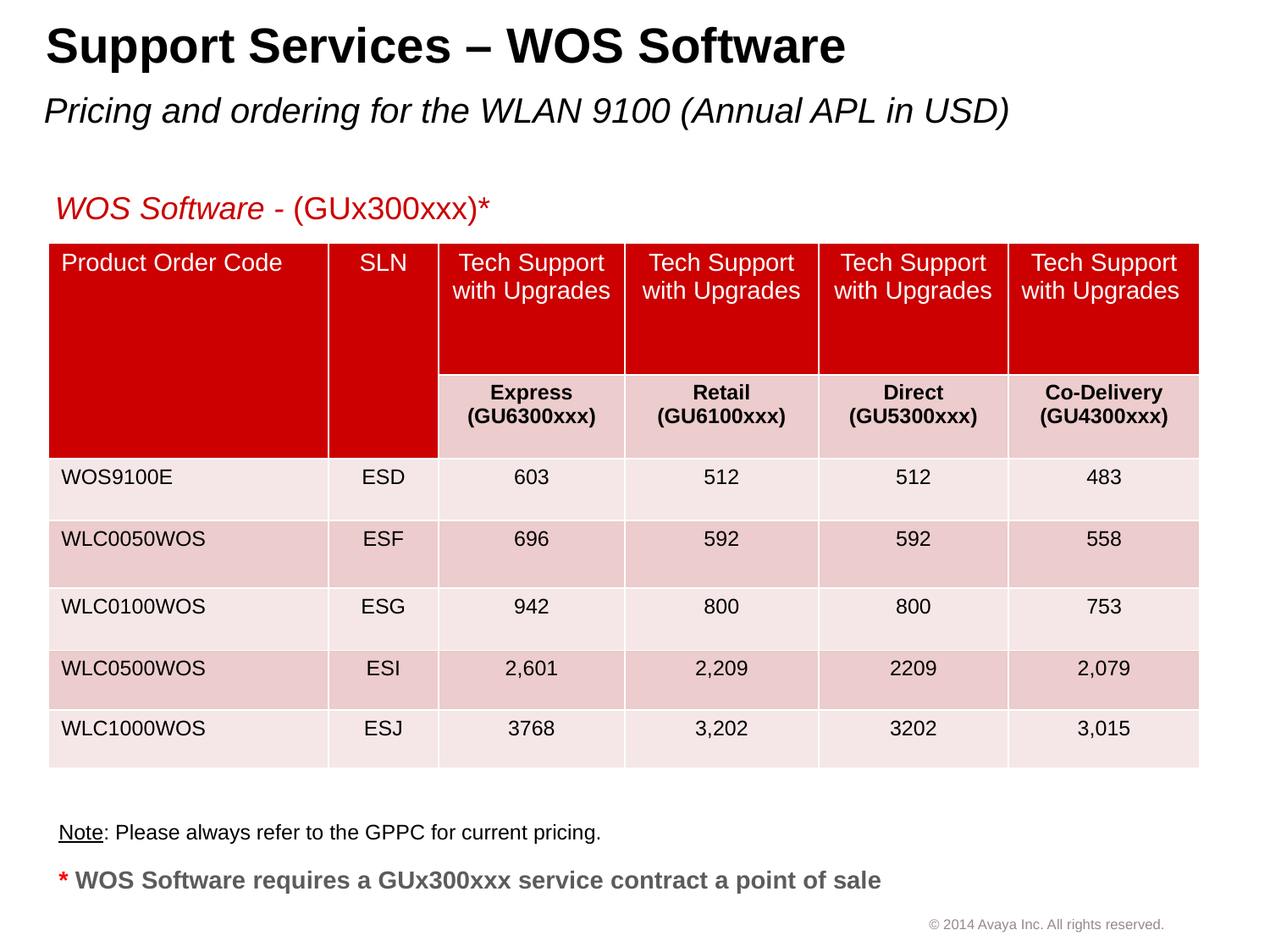

Support Services – WOS Software
Pricing and ordering for the WLAN 9100 (Annual APL in USD)

WOS Software - (GUx300xxx)*
| Product Order Code | SLN | Tech Support with Upgrades | Tech Support with Upgrades | Tech Support with Upgrades | Tech Support with Upgrades |
| --- | --- | --- | --- | --- | --- |
|  |  | Express (GU6300xxx) | Retail (GU6100xxx) | Direct (GU5300xxx) | Co-Delivery (GU4300xxx) |
| WOS9100E | ESD | 603 | 512 | 512 | 483 |
| WLC0050WOS | ESF | 696 | 592 | 592 | 558 |
| WLC0100WOS | ESG | 942 | 800 | 800 | 753 |
| WLC0500WOS | ESI | 2,601 | 2,209 | 2209 | 2,079 |
| WLC1000WOS | ESJ | 3768 | 3,202 | 3202 | 3,015 |
Note: Please always refer to the GPPC for current pricing.

* WOS Software requires a GUx300xxx service contract a point of sale